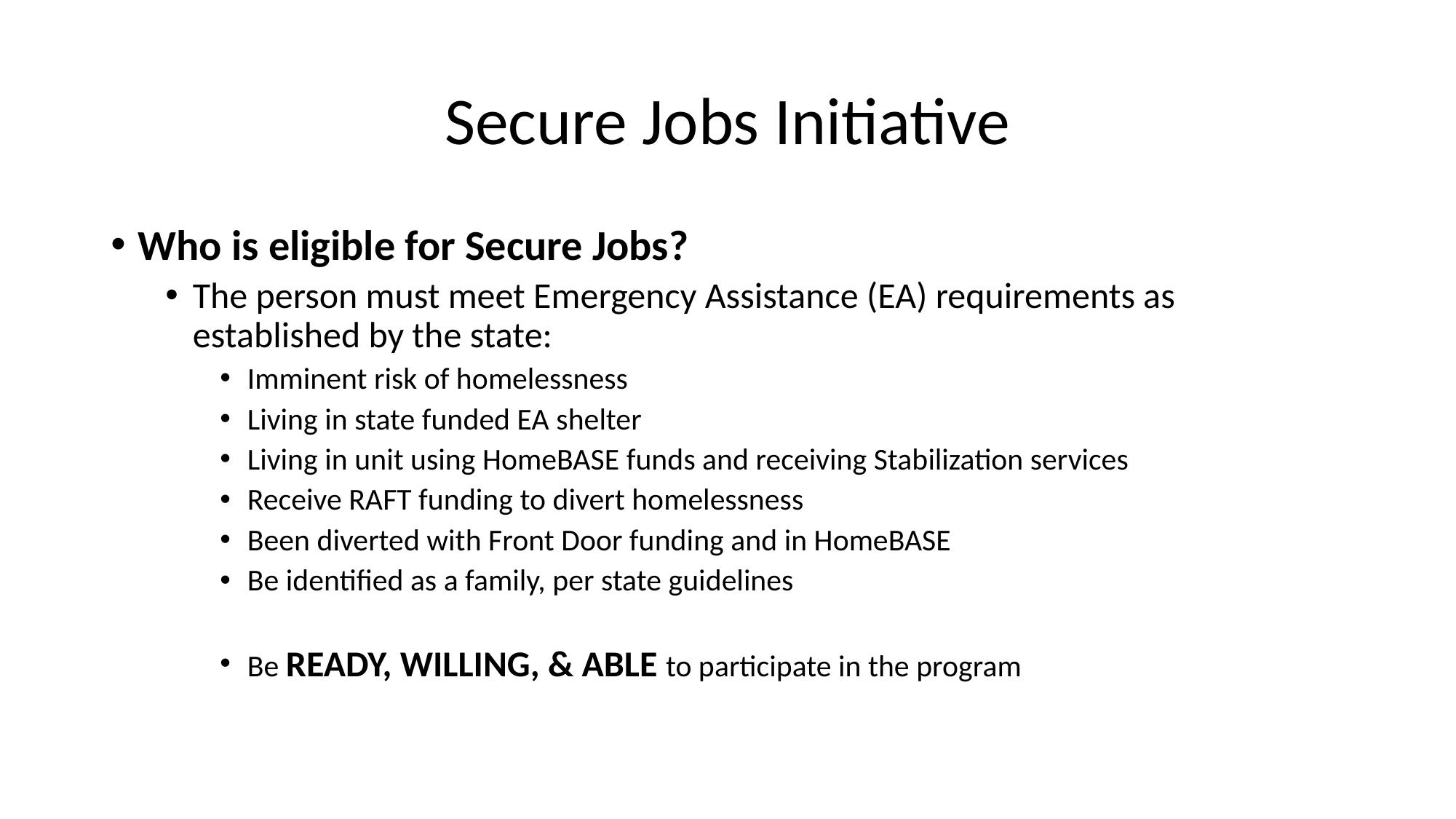

# Secure Jobs Initiative
Who is eligible for Secure Jobs?
The person must meet Emergency Assistance (EA) requirements as established by the state:
Imminent risk of homelessness
Living in state funded EA shelter
Living in unit using HomeBASE funds and receiving Stabilization services
Receive RAFT funding to divert homelessness
Been diverted with Front Door funding and in HomeBASE
Be identified as a family, per state guidelines

Be READY, WILLING, & ABLE to participate in the program